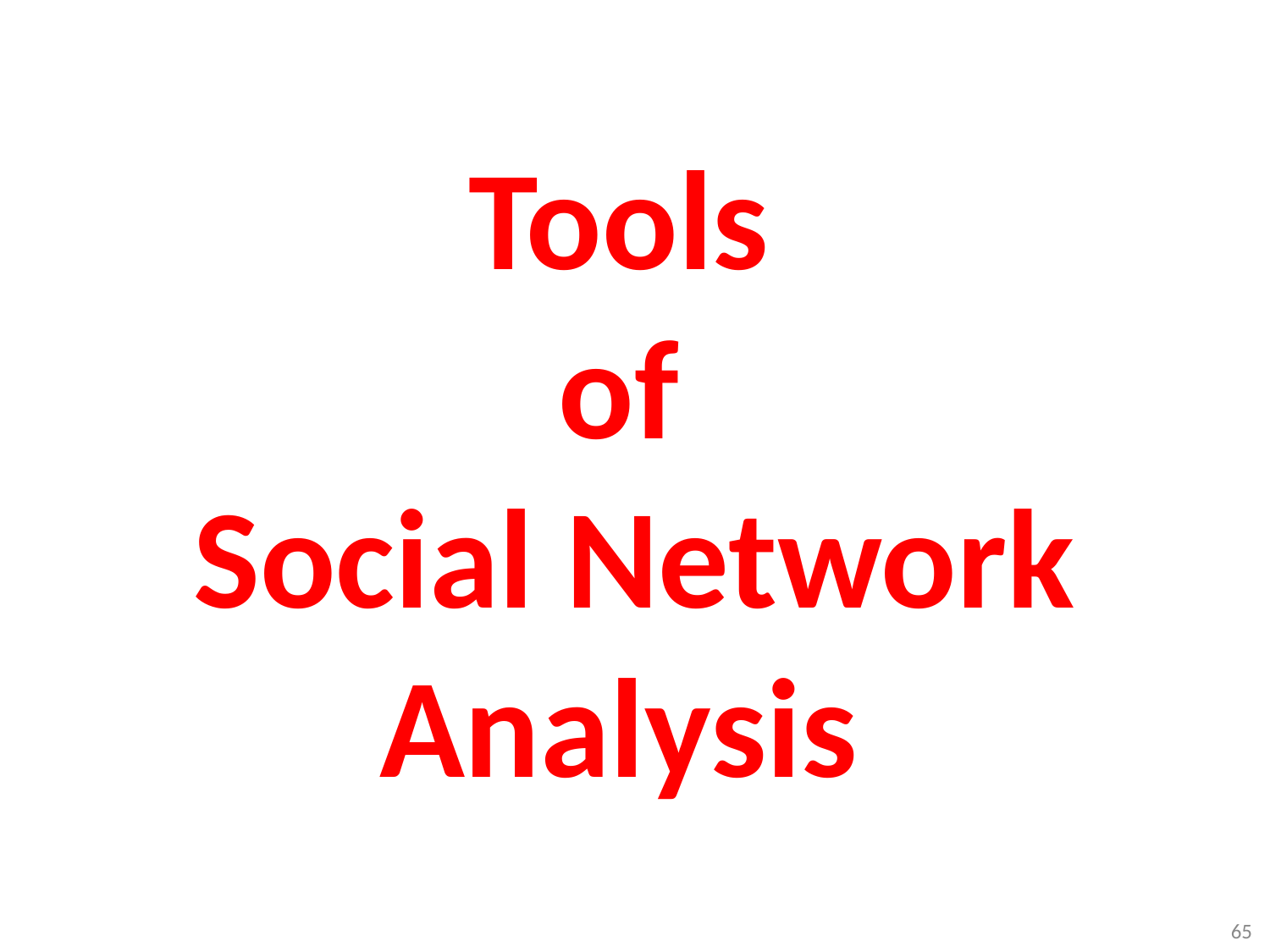

# Tools of Social Network Analysis
65